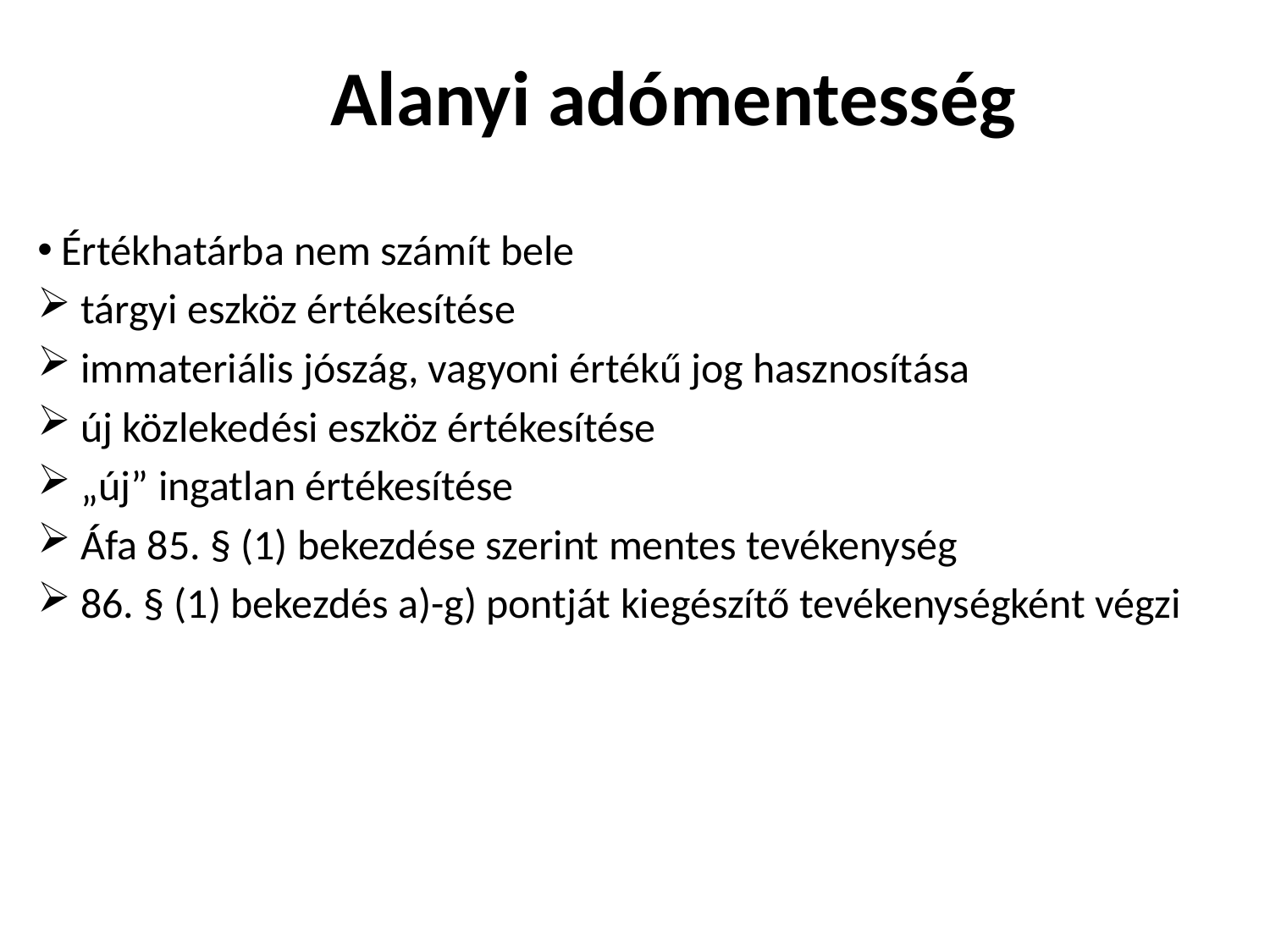

#
Alanyi adómentesség
Értékhatárba nem számít bele
 tárgyi eszköz értékesítése
 immateriális jószág, vagyoni értékű jog hasznosítása
 új közlekedési eszköz értékesítése
 „új” ingatlan értékesítése
 Áfa 85. § (1) bekezdése szerint mentes tevékenység
 86. § (1) bekezdés a)-g) pontját kiegészítő tevékenységként végzi